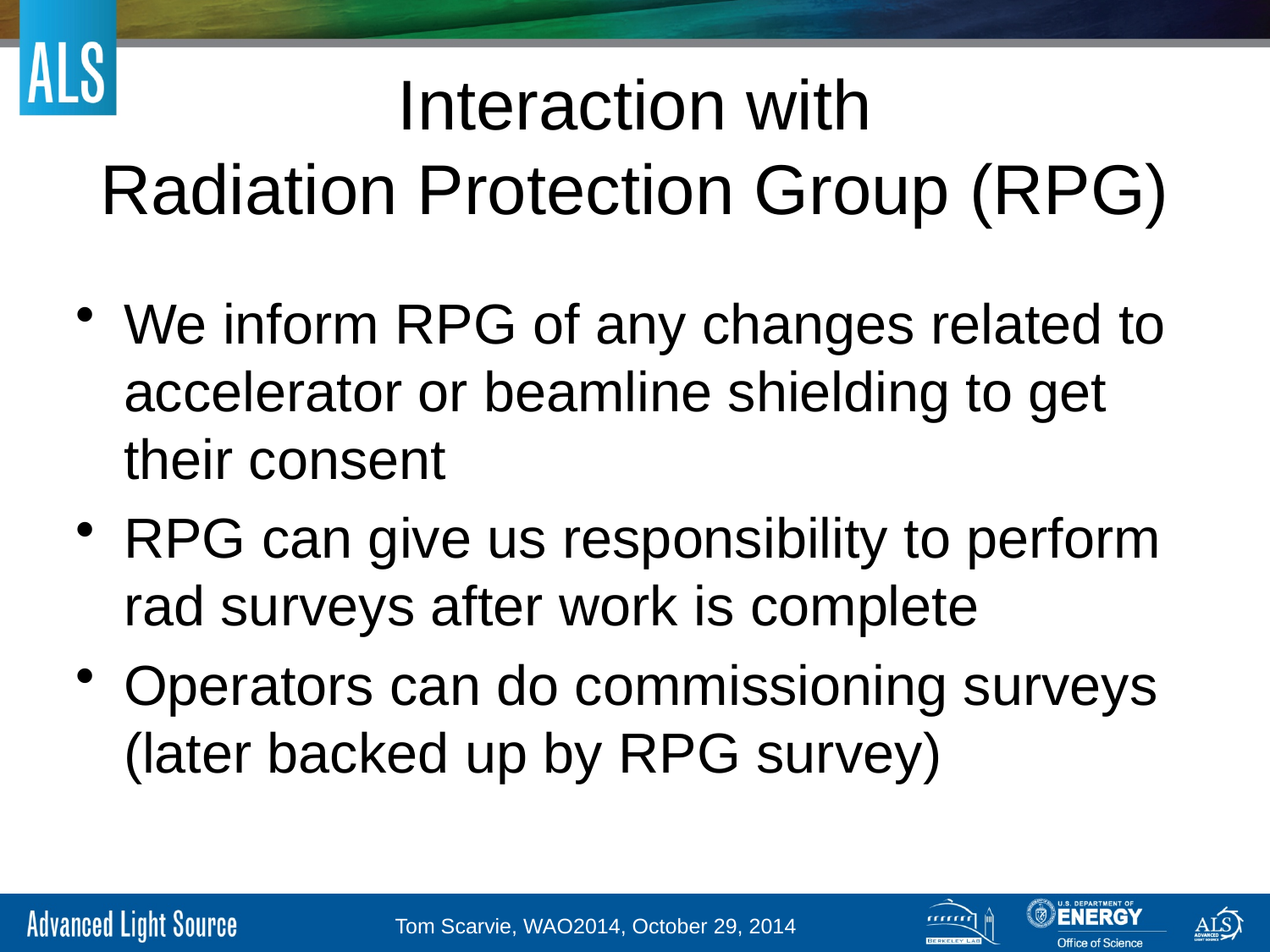

# Interaction with Radiation Protection Group (RPG)
We inform RPG of any changes related to accelerator or beamline shielding to get their consent
RPG can give us responsibility to perform rad surveys after work is complete
Operators can do commissioning surveys (later backed up by RPG survey)